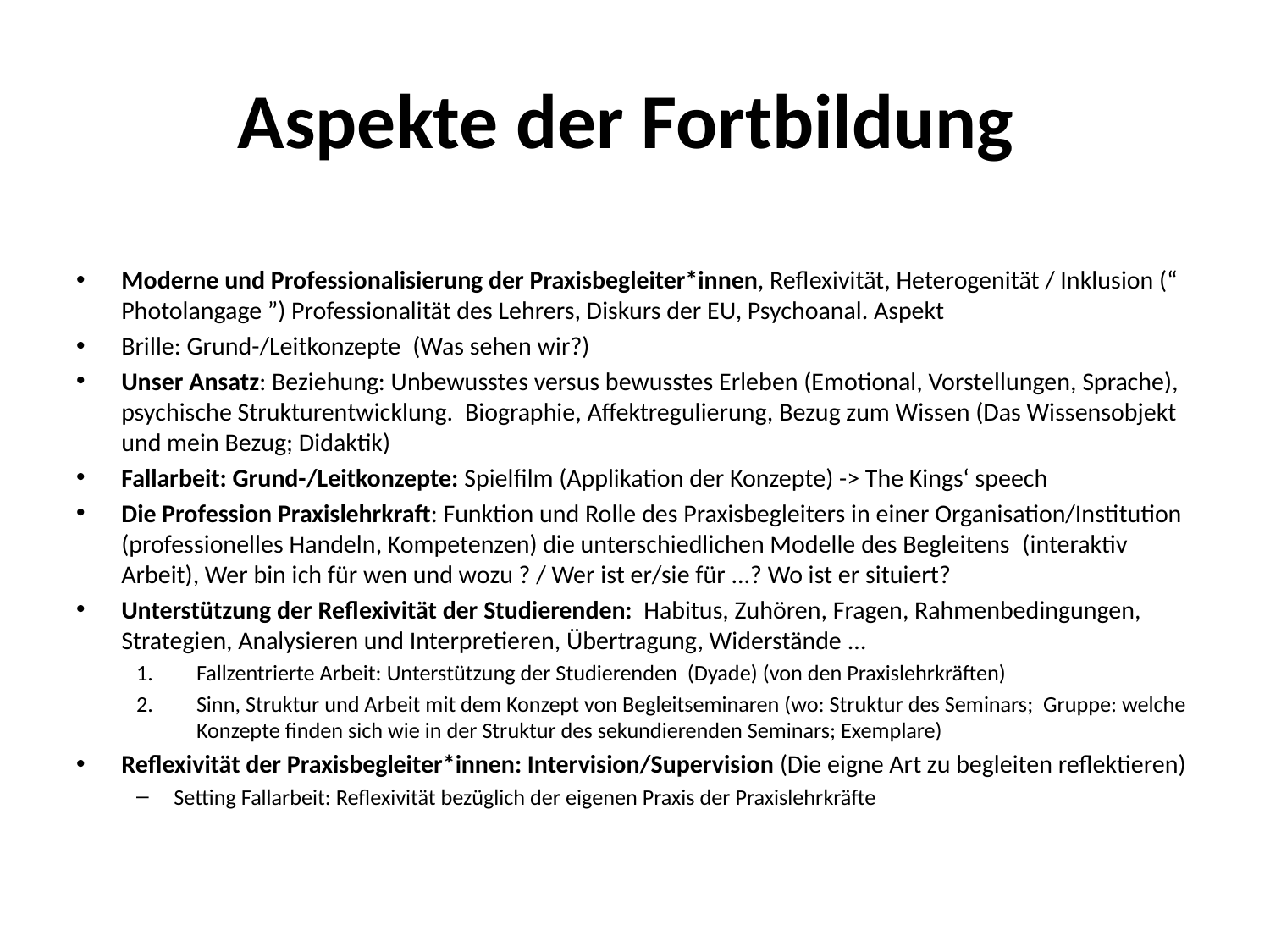

# Aspekte der Fortbildung

Moderne und Professionalisierung der Praxisbegleiter*innen, Reflexivität, Heterogenität / Inklusion (“ Photolangage ”) Professionalität des Lehrers, Diskurs der EU, Psychoanal. Aspekt
Brille: Grund-/Leitkonzepte  (Was sehen wir?)
Unser Ansatz: Beziehung: Unbewusstes versus bewusstes Erleben (Emotional, Vorstellungen, Sprache), psychische Strukturentwicklung.  Biographie, Affektregulierung, Bezug zum Wissen (Das Wissensobjekt und mein Bezug; Didaktik)
Fallarbeit: Grund-/Leitkonzepte: Spielfilm (Applikation der Konzepte) -> The Kings‘ speech
Die Profession Praxislehrkraft: Funktion und Rolle des Praxisbegleiters in einer Organisation/Institution (professionelles Handeln, Kompetenzen) die unterschiedlichen Modelle des Begleitens  (interaktiv Arbeit), Wer bin ich für wen und wozu ? / Wer ist er/sie für ...? Wo ist er situiert?
Unterstützung der Reflexivität der Studierenden:  Habitus, Zuhören, Fragen, Rahmenbedingungen, Strategien, Analysieren und Interpretieren, Übertragung, Widerstände …
Fallzentrierte Arbeit: Unterstützung der Studierenden  (Dyade) (von den Praxislehrkräften)
Sinn, Struktur und Arbeit mit dem Konzept von Begleitseminaren (wo: Struktur des Seminars;  Gruppe: welche Konzepte finden sich wie in der Struktur des sekundierenden Seminars; Exemplare)
Reflexivität der Praxisbegleiter*innen: Intervision/Supervision (Die eigne Art zu begleiten reflektieren)
Setting Fallarbeit: Reflexivität bezüglich der eigenen Praxis der Praxislehrkräfte